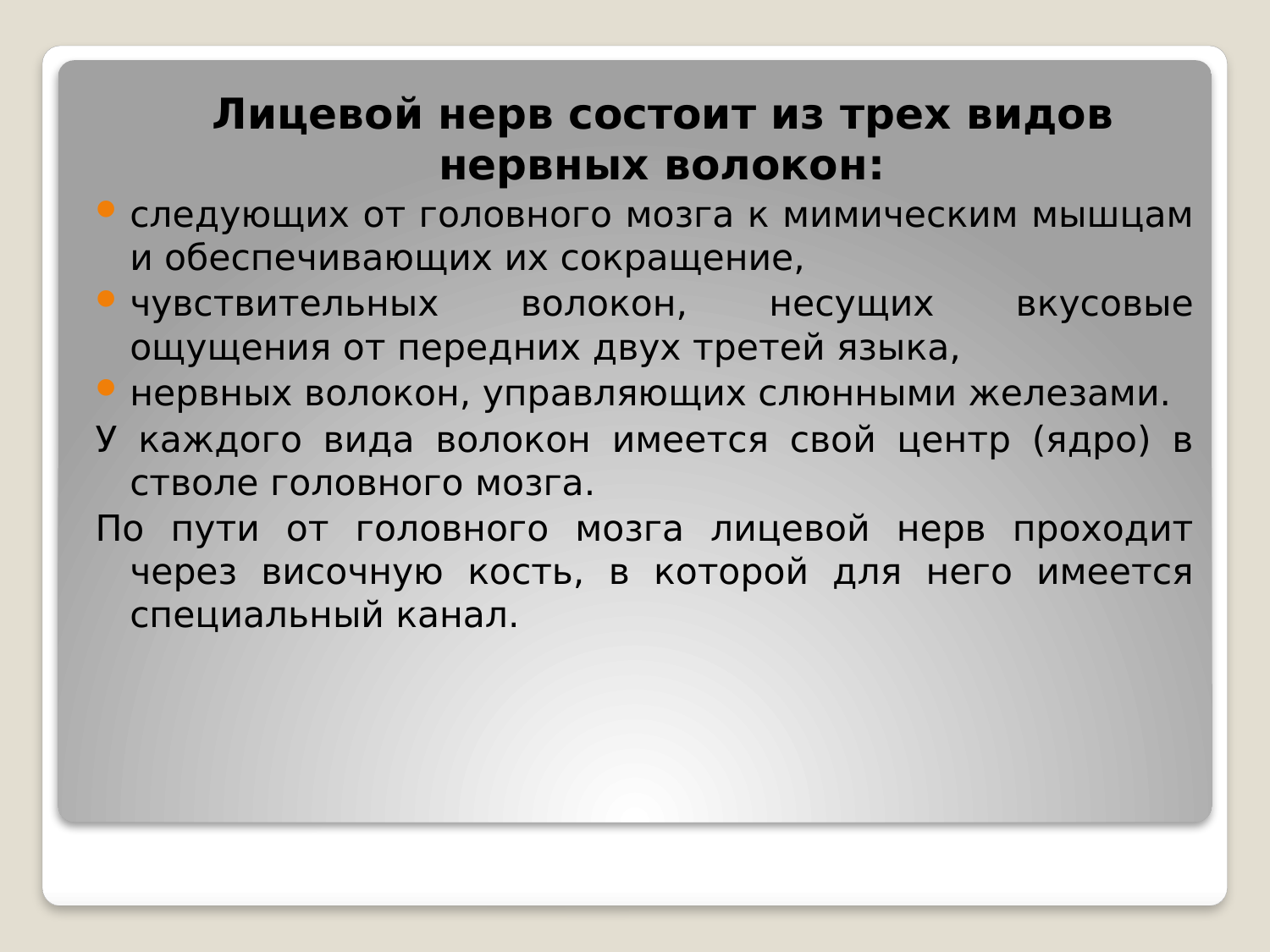

Лицевой нерв состоит из трех видов нервных волокон:
следующих от головного мозга к мимическим мышцам и обеспечивающих их сокращение,
чувствительных волокон, несущих вкусовые ощущения от передних двух третей языка,
нервных волокон, управляющих слюнными железами.
У каждого вида волокон имеется свой центр (ядро) в стволе головного мозга.
По пути от головного мозга лицевой нерв проходит через височную кость, в которой для него имеется специальный канал.

#